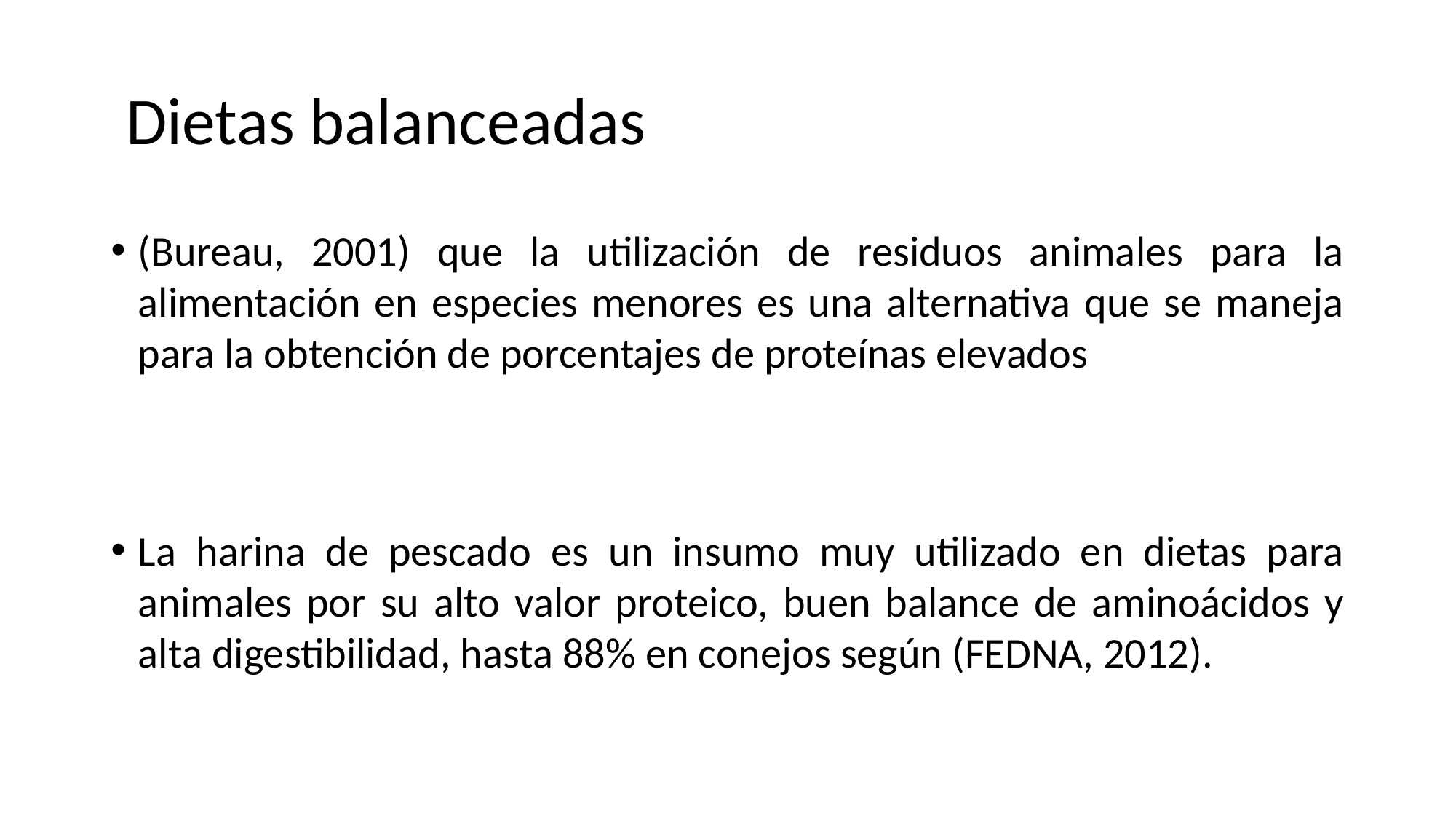

# Dietas balanceadas
(Bureau, 2001) que la utilización de residuos animales para la alimentación en especies menores es una alternativa que se maneja para la obtención de porcentajes de proteínas elevados

La harina de pescado es un insumo muy utilizado en dietas para animales por su alto valor proteico, buen balance de aminoácidos y alta digestibilidad, hasta 88% en conejos según (FEDNA, 2012).